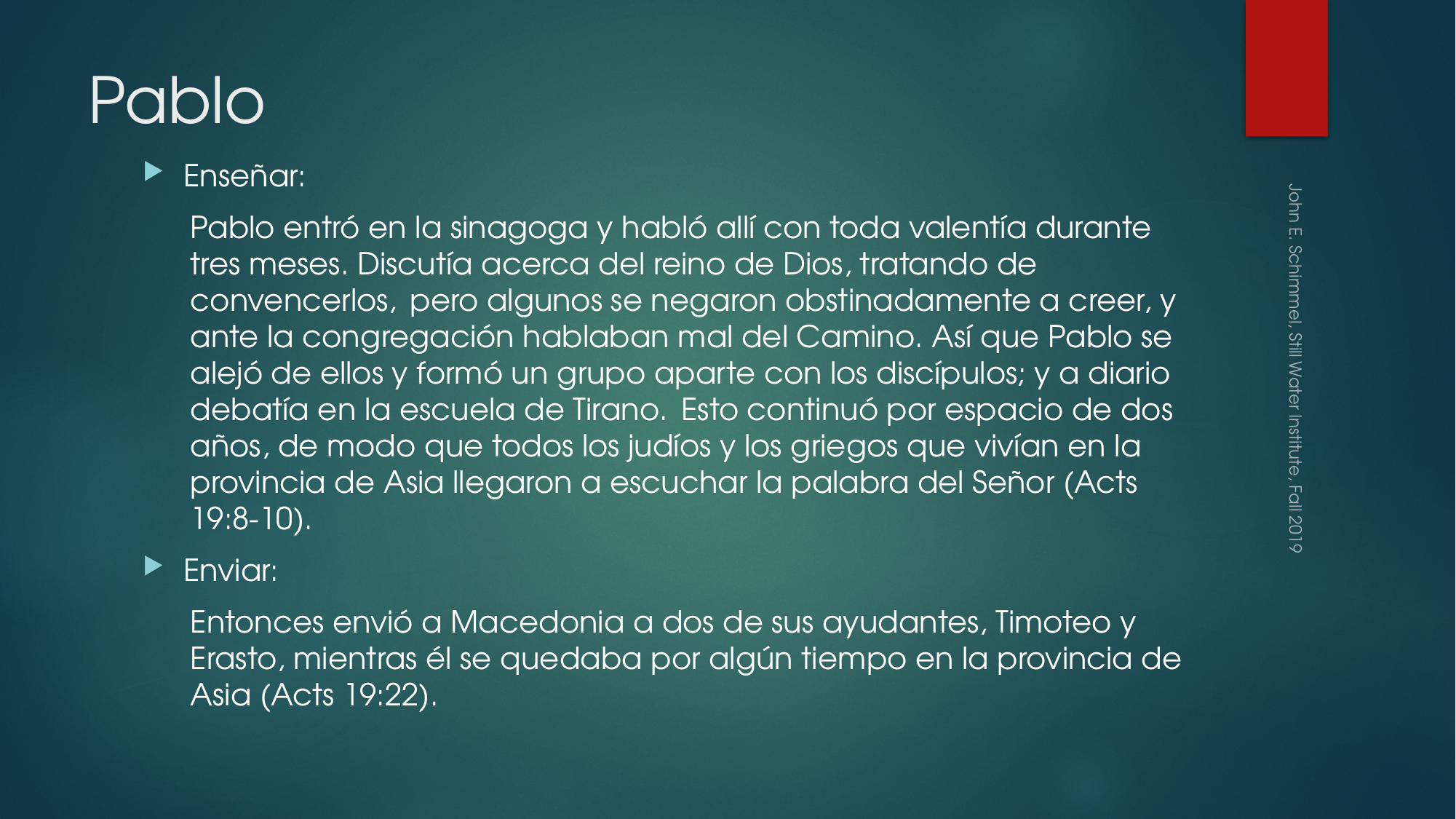

# Pablo
Enseñar:
Pablo entró en la sinagoga y habló allí con toda valentía durante tres meses. Discutía acerca del reino de Dios, tratando de convencerlos,  pero algunos se negaron obstinadamente a creer, y ante la congregación hablaban mal del Camino. Así que Pablo se alejó de ellos y formó un grupo aparte con los discípulos; y a diario debatía en la escuela de Tirano.  Esto continuó por espacio de dos años, de modo que todos los judíos y los griegos que vivían en la provincia de Asia llegaron a escuchar la palabra del Señor (Acts 19:8-10).
Enviar:
Entonces envió a Macedonia a dos de sus ayudantes, Timoteo y Erasto, mientras él se quedaba por algún tiempo en la provincia de Asia (Acts 19:22).
John E. Schimmel, Still Water Institute, Fall 2019